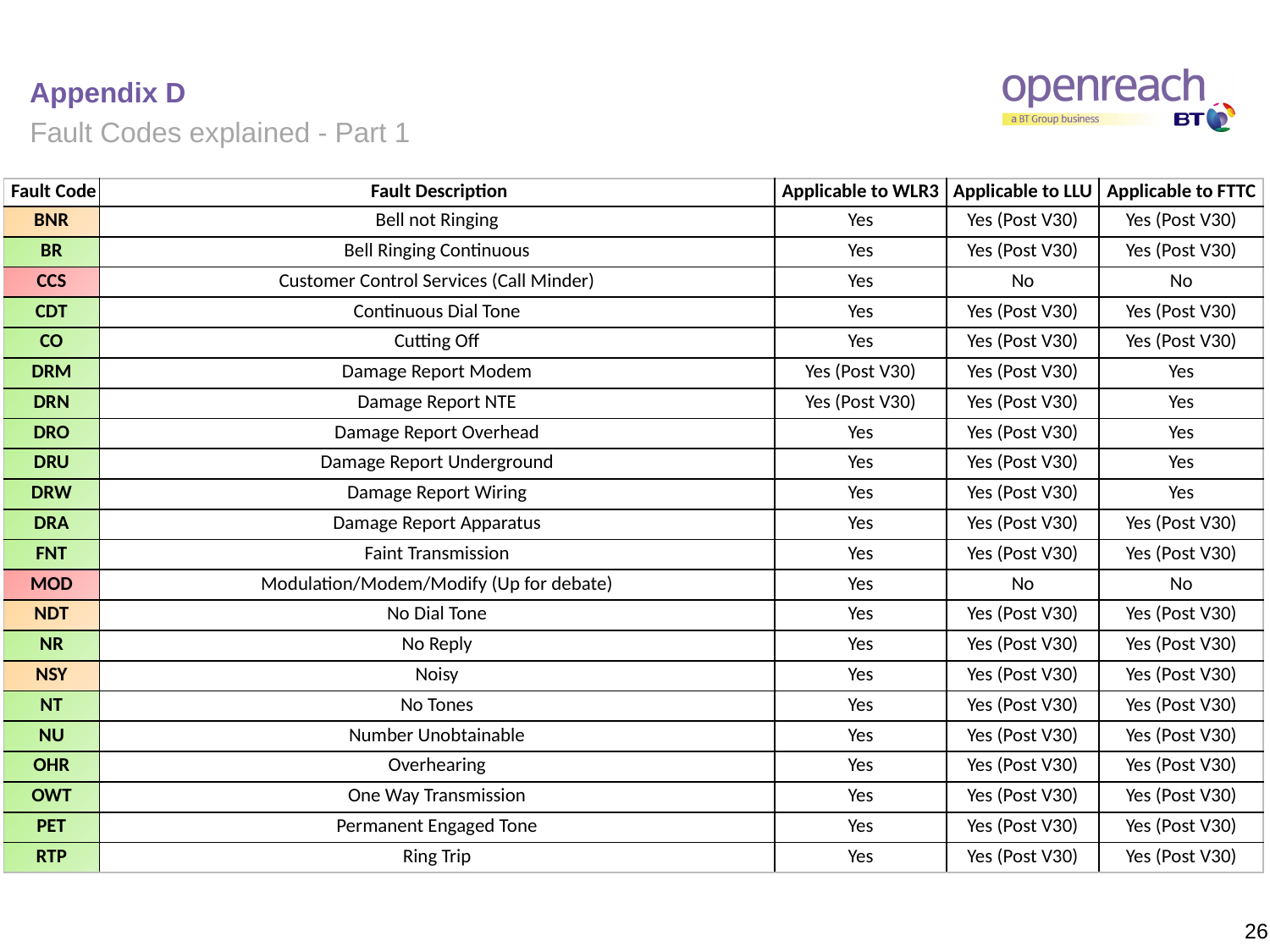

# Appendix D
Fault Codes explained - Part 1
| Fault Code | Fault Description | Applicable to WLR3 | Applicable to LLU | Applicable to FTTC |
| --- | --- | --- | --- | --- |
| BNR | Bell not Ringing | Yes | Yes (Post V30) | Yes (Post V30) |
| BR | Bell Ringing Continuous | Yes | Yes (Post V30) | Yes (Post V30) |
| CCS | Customer Control Services (Call Minder) | Yes | No | No |
| CDT | Continuous Dial Tone | Yes | Yes (Post V30) | Yes (Post V30) |
| CO | Cutting Off | Yes | Yes (Post V30) | Yes (Post V30) |
| DRM | Damage Report Modem | Yes (Post V30) | Yes (Post V30) | Yes |
| DRN | Damage Report NTE | Yes (Post V30) | Yes (Post V30) | Yes |
| DRO | Damage Report Overhead | Yes | Yes (Post V30) | Yes |
| DRU | Damage Report Underground | Yes | Yes (Post V30) | Yes |
| DRW | Damage Report Wiring | Yes | Yes (Post V30) | Yes |
| DRA | Damage Report Apparatus | Yes | Yes (Post V30) | Yes (Post V30) |
| FNT | Faint Transmission | Yes | Yes (Post V30) | Yes (Post V30) |
| MOD | Modulation/Modem/Modify (Up for debate) | Yes | No | No |
| NDT | No Dial Tone | Yes | Yes (Post V30) | Yes (Post V30) |
| NR | No Reply | Yes | Yes (Post V30) | Yes (Post V30) |
| NSY | Noisy | Yes | Yes (Post V30) | Yes (Post V30) |
| NT | No Tones | Yes | Yes (Post V30) | Yes (Post V30) |
| NU | Number Unobtainable | Yes | Yes (Post V30) | Yes (Post V30) |
| OHR | Overhearing | Yes | Yes (Post V30) | Yes (Post V30) |
| OWT | One Way Transmission | Yes | Yes (Post V30) | Yes (Post V30) |
| PET | Permanent Engaged Tone | Yes | Yes (Post V30) | Yes (Post V30) |
| RTP | Ring Trip | Yes | Yes (Post V30) | Yes (Post V30) |
26